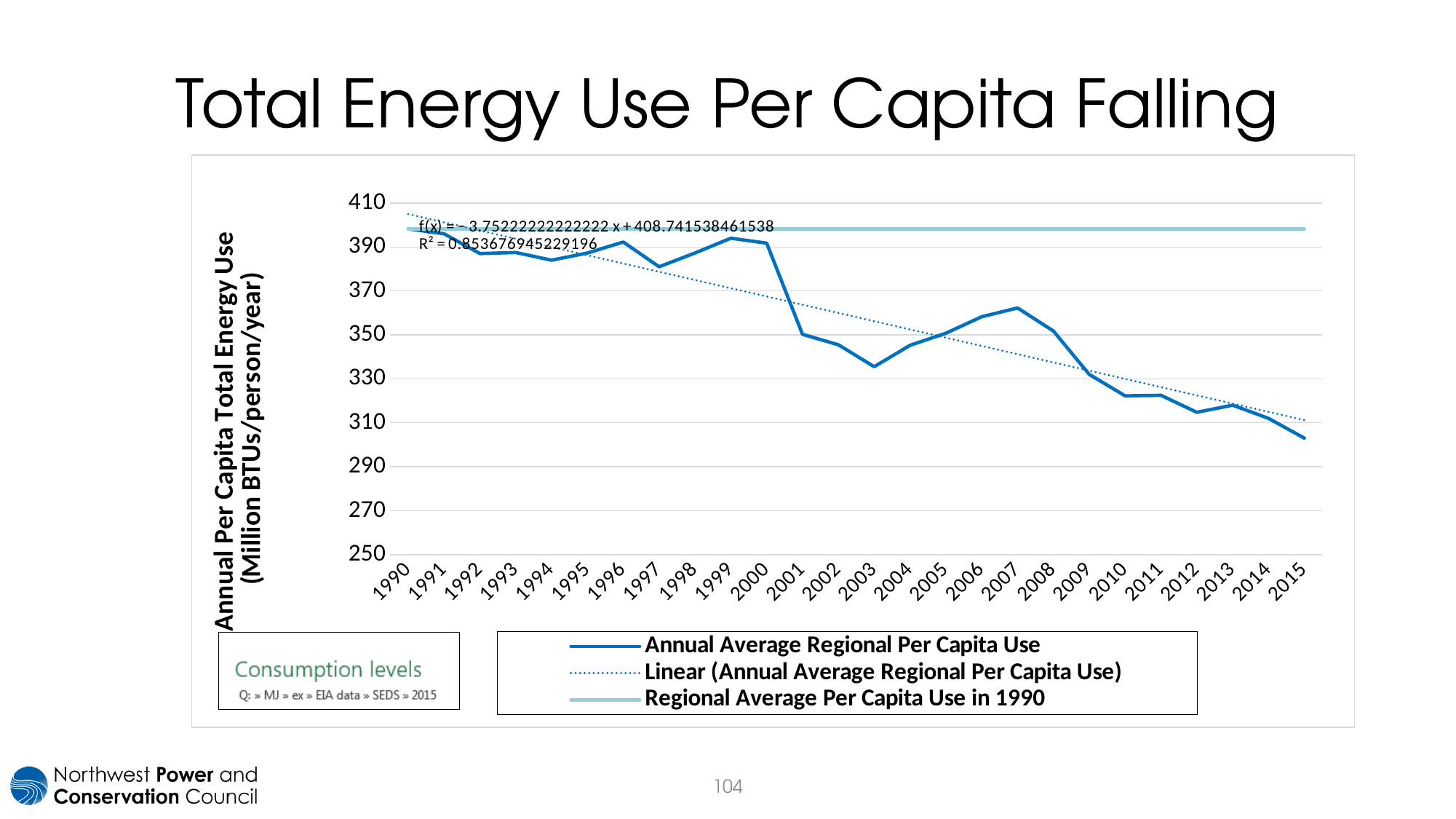

# Total Energy Use Per Capita Falling

### Chart

| Category | Annual Average Regional Per Capita Use | Regional Average Per Capita Use in 1990 |
|---|---|---|
| 1990 | 398.25 | 398.25 |
| 1991 | 396.0 | 398.25 |
| 1992 | 387.0 | 398.25 |
| 1993 | 387.5 | 398.25 |
| 1994 | 384.0 | 398.25 |
| 1995 | 387.25 | 398.25 |
| 1996 | 392.25 | 398.25 |
| 1997 | 381.0 | 398.25 |
| 1998 | 387.25 | 398.25 |
| 1999 | 394.0 | 398.25 |
| 2000 | 391.75 | 398.25 |
| 2001 | 350.25 | 398.25 |
| 2002 | 345.5 | 398.25 |
| 2003 | 335.5 | 398.25 |
| 2004 | 345.25 | 398.25 |
| 2005 | 350.75 | 398.25 |
| 2006 | 358.25 | 398.25 |
| 2007 | 362.25 | 398.25 |
| 2008 | 351.75 | 398.25 |
| 2009 | 332.0 | 398.25 |
| 2010 | 322.25 | 398.25 |
| 2011 | 322.5 | 398.25 |
| 2012 | 314.75 | 398.25 |
| 2013 | 318.0 | 398.25 |
| 2014 | 312.0 | 398.25 |
| 2015 | 303.0 | 398.25 |
104